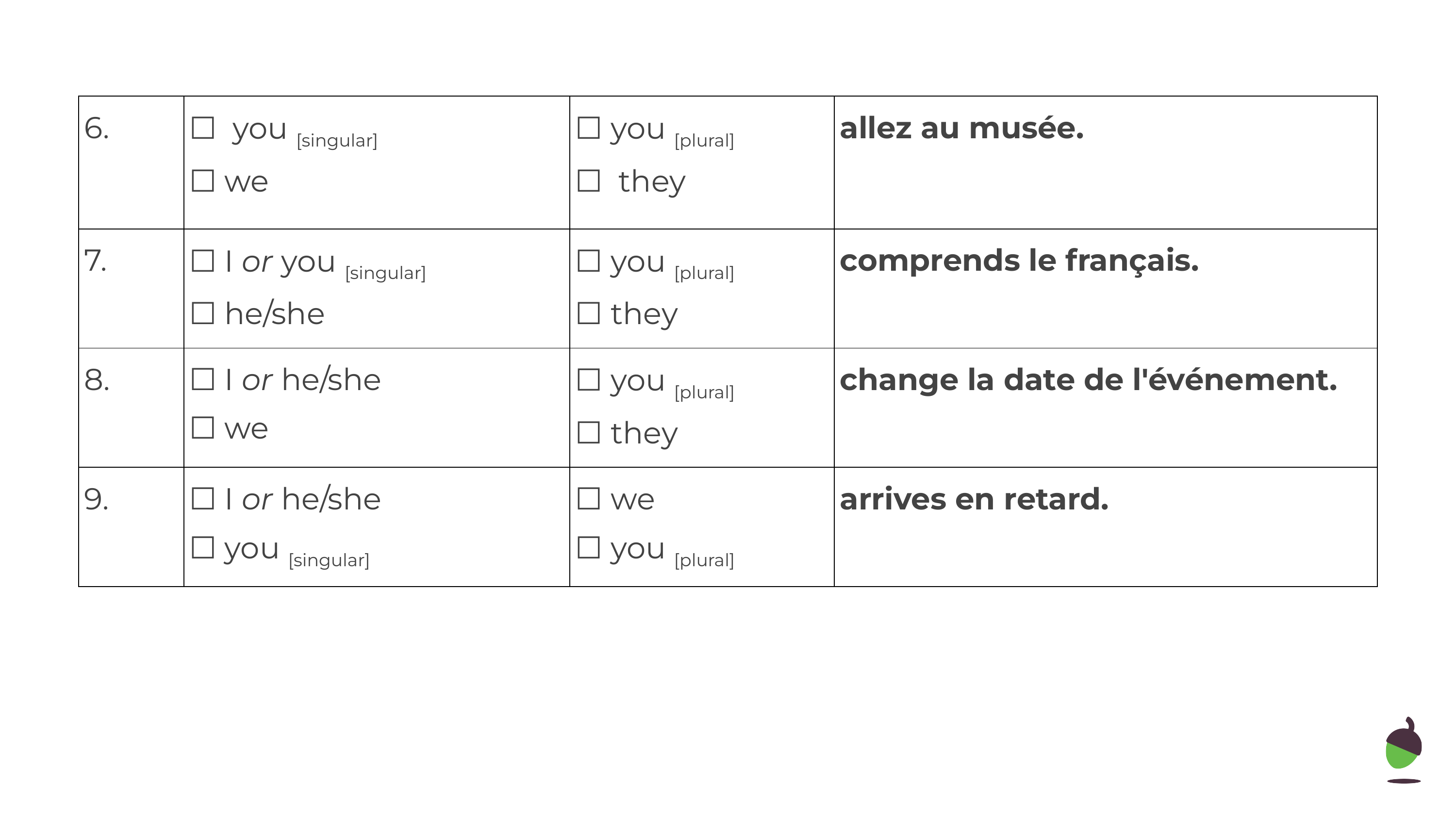

| 6. | ☐ you [singular] ☐ we | ☐ you [plural] ☐ they | allez au musée. |
| --- | --- | --- | --- |
| 7. | ☐ I or you [singular] ☐ he/she | ☐ you [plural] ☐ they | comprends le français. |
| 8. | ☐ I or he/she ☐ we | ☐ you [plural] ☐ they | change la date de l'événement. |
| 9. | ☐ I or he/she ☐ you [singular] | ☐ we ☐ you [plural] | arrives en retard. |